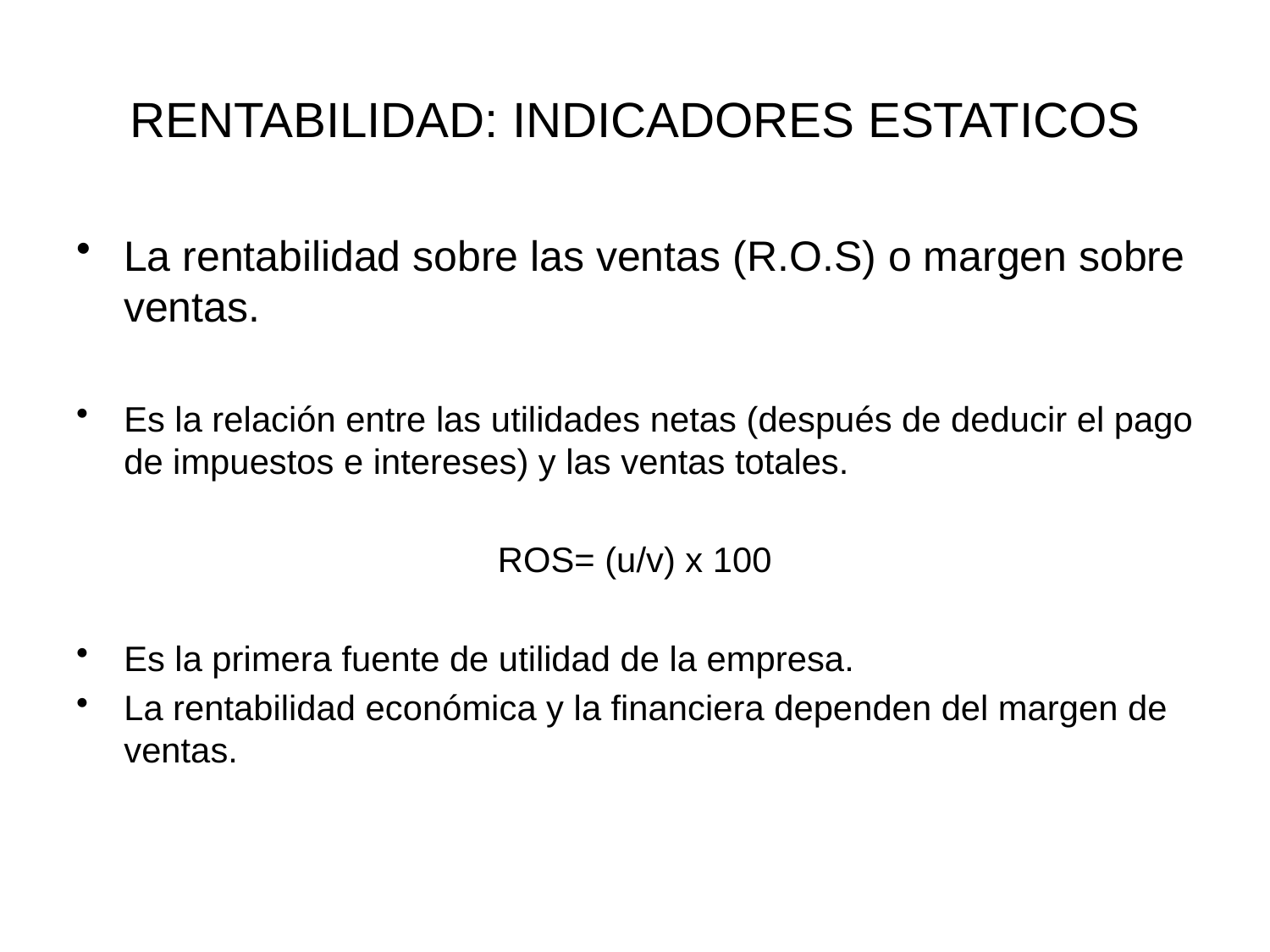

# RENTABILIDAD: INDICADORES ESTATICOS
La rentabilidad sobre las ventas (R.O.S) o margen sobre ventas.

Es la relación entre las utilidades netas (después de deducir el pago de impuestos e intereses) y las ventas totales.

ROS= (u/v) x 100

Es la primera fuente de utilidad de la empresa.
La rentabilidad económica y la financiera dependen del margen de ventas.